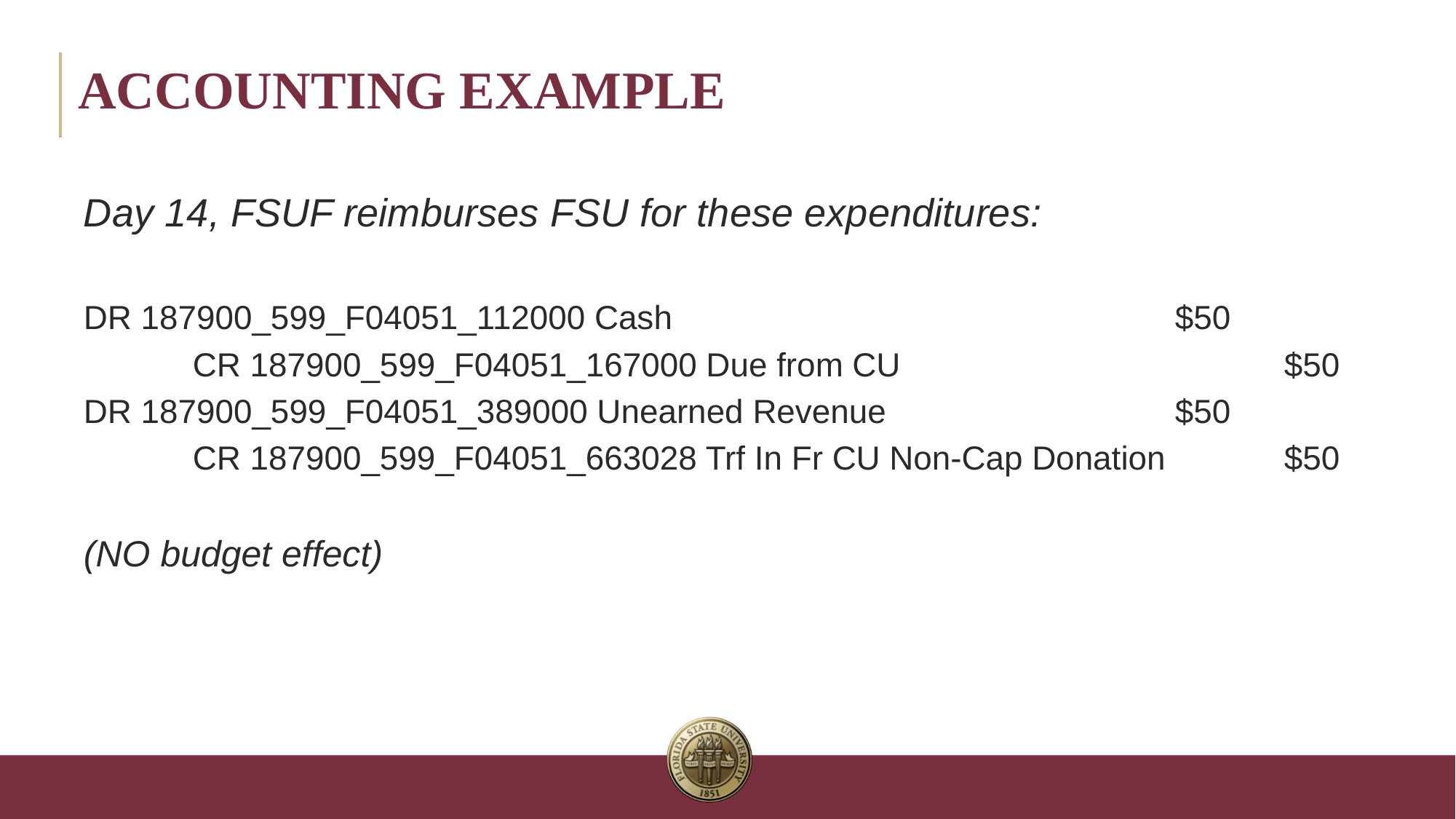

# Accounting example
Day 14, FSUF reimburses FSU for these expenditures:

DR 187900_599_F04051_112000 Cash					$50
	CR 187900_599_F04051_167000 Due from CU				$50
DR 187900_599_F04051_389000 Unearned Revenue			$50
	CR 187900_599_F04051_663028 Trf In Fr CU Non-Cap Donation		$50

(NO budget effect)